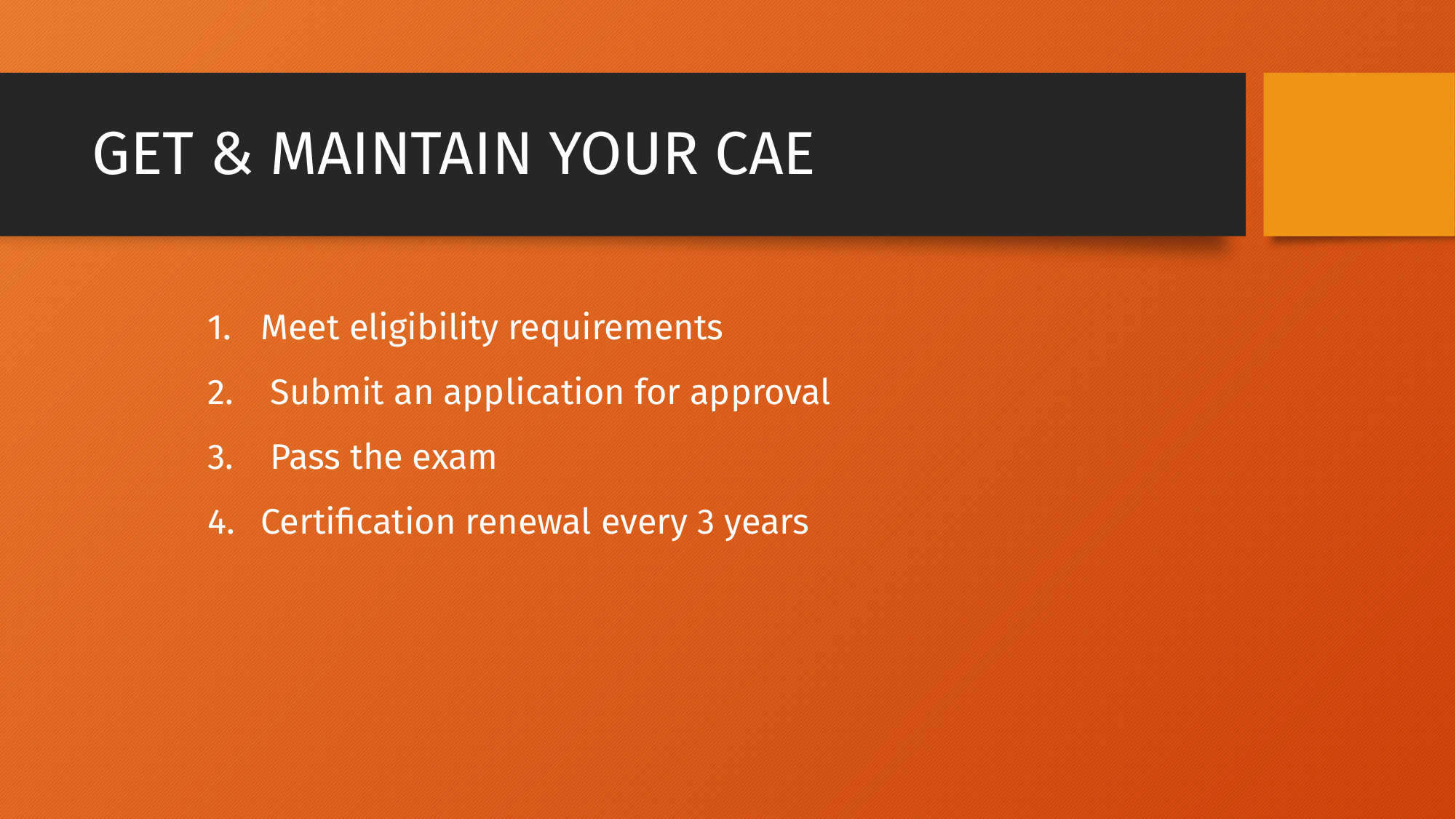

# Get & Maintain Your CAE
Meet eligibility requirements
 Submit an application for approval
 Pass the exam
Certification renewal every 3 years